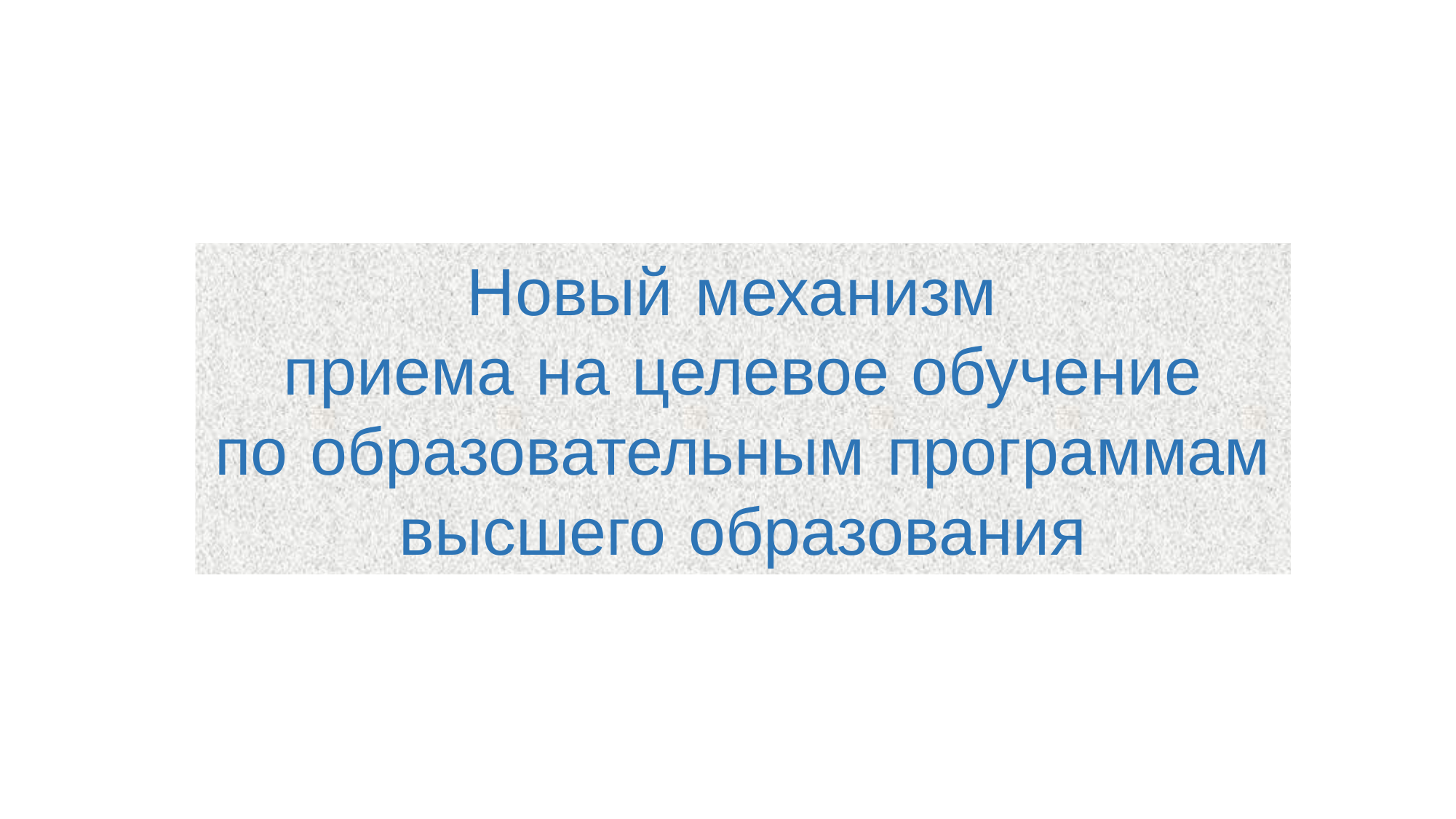

Новый механизм
 приема на целевое обучение
по образовательным программам
высшего образования